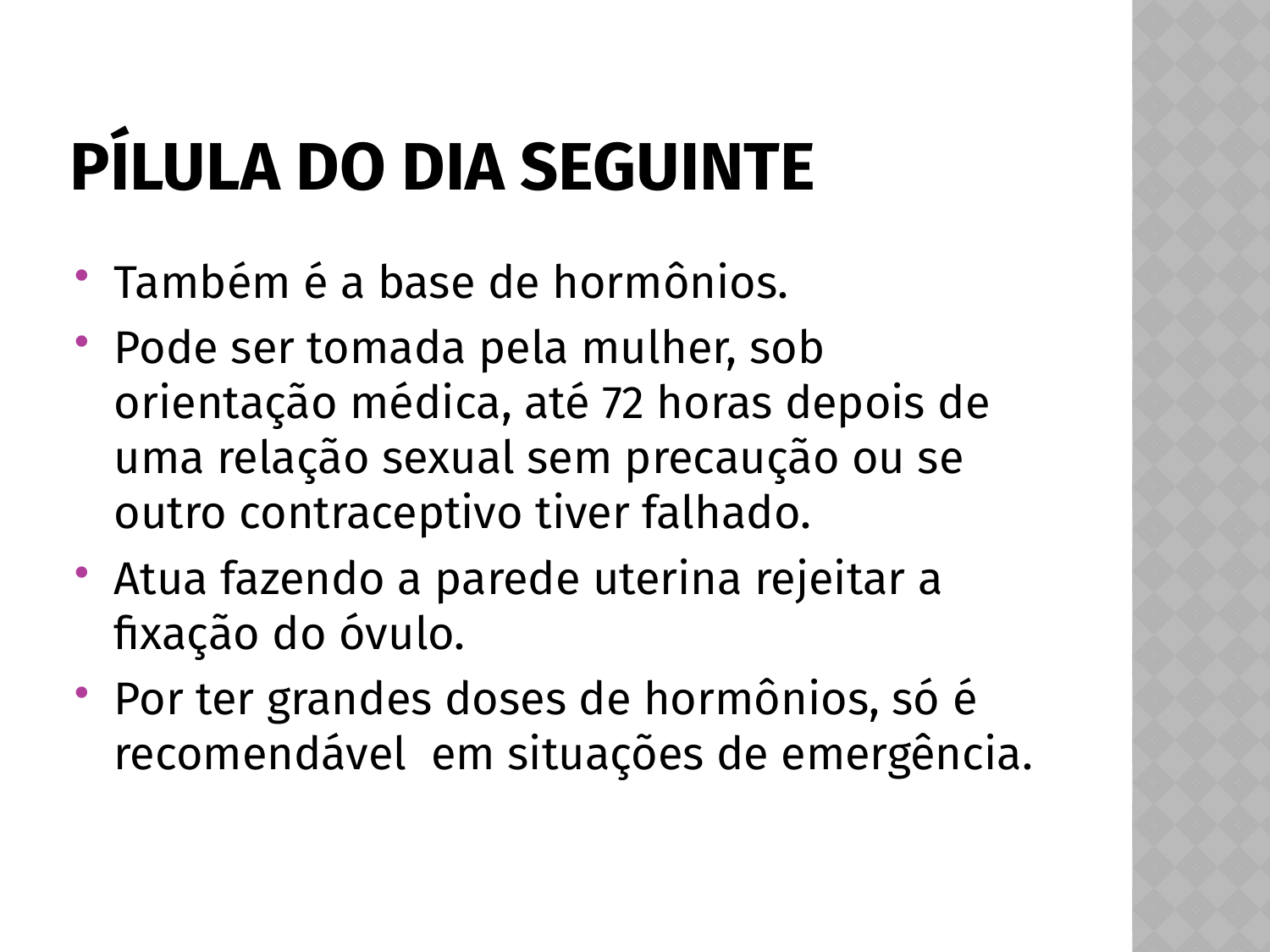

# Pílula do dia seguinte
Também é a base de hormônios.
Pode ser tomada pela mulher, sob orientação médica, até 72 horas depois de uma relação sexual sem precaução ou se outro contraceptivo tiver falhado.
Atua fazendo a parede uterina rejeitar a fixação do óvulo.
Por ter grandes doses de hormônios, só é recomendável  em situações de emergência.